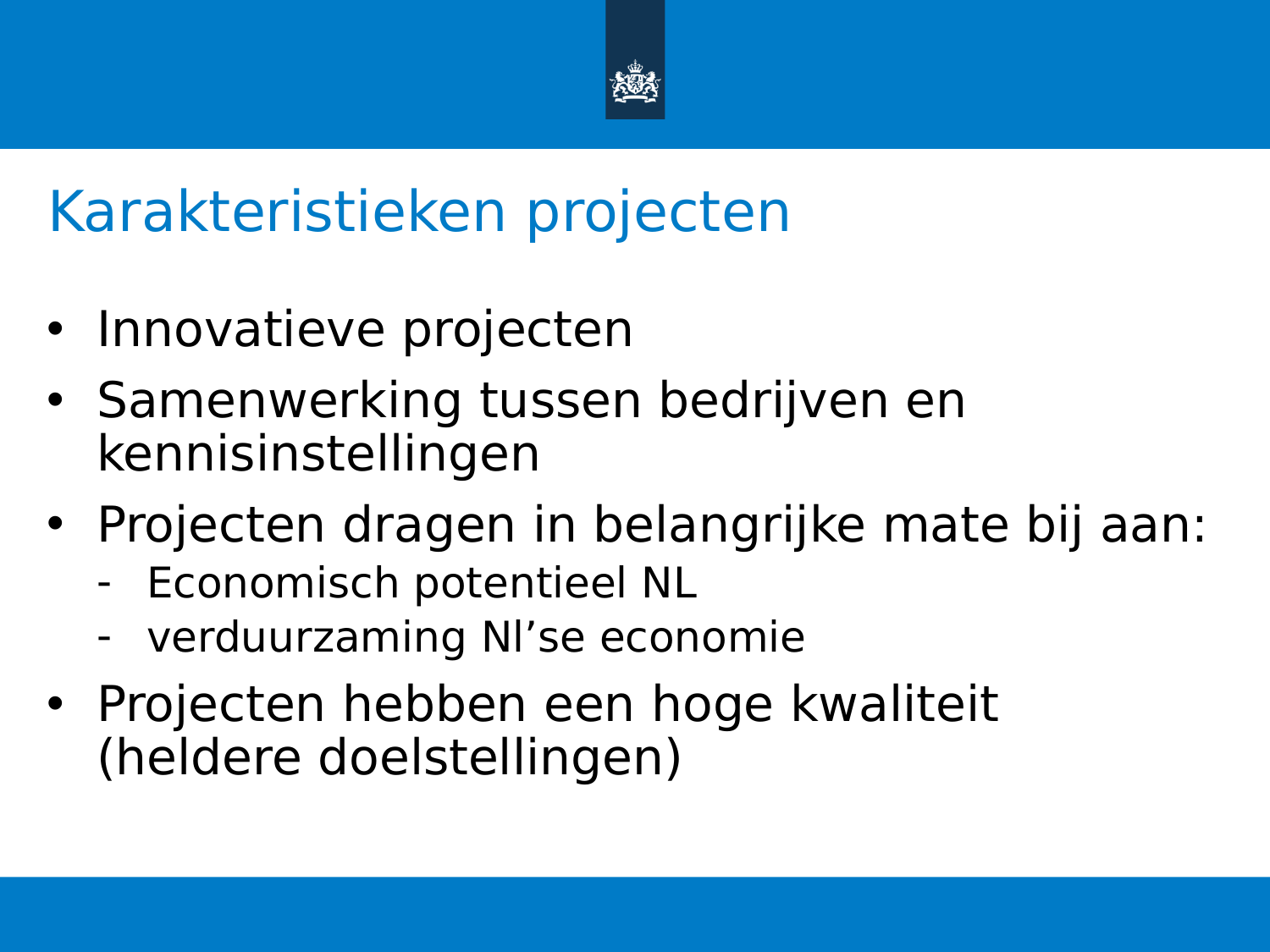

# Karakteristieken projecten
Innovatieve projecten
Samenwerking tussen bedrijven en kennisinstellingen
Projecten dragen in belangrijke mate bij aan:
Economisch potentieel NL
verduurzaming Nl’se economie
Projecten hebben een hoge kwaliteit  (heldere doelstellingen)